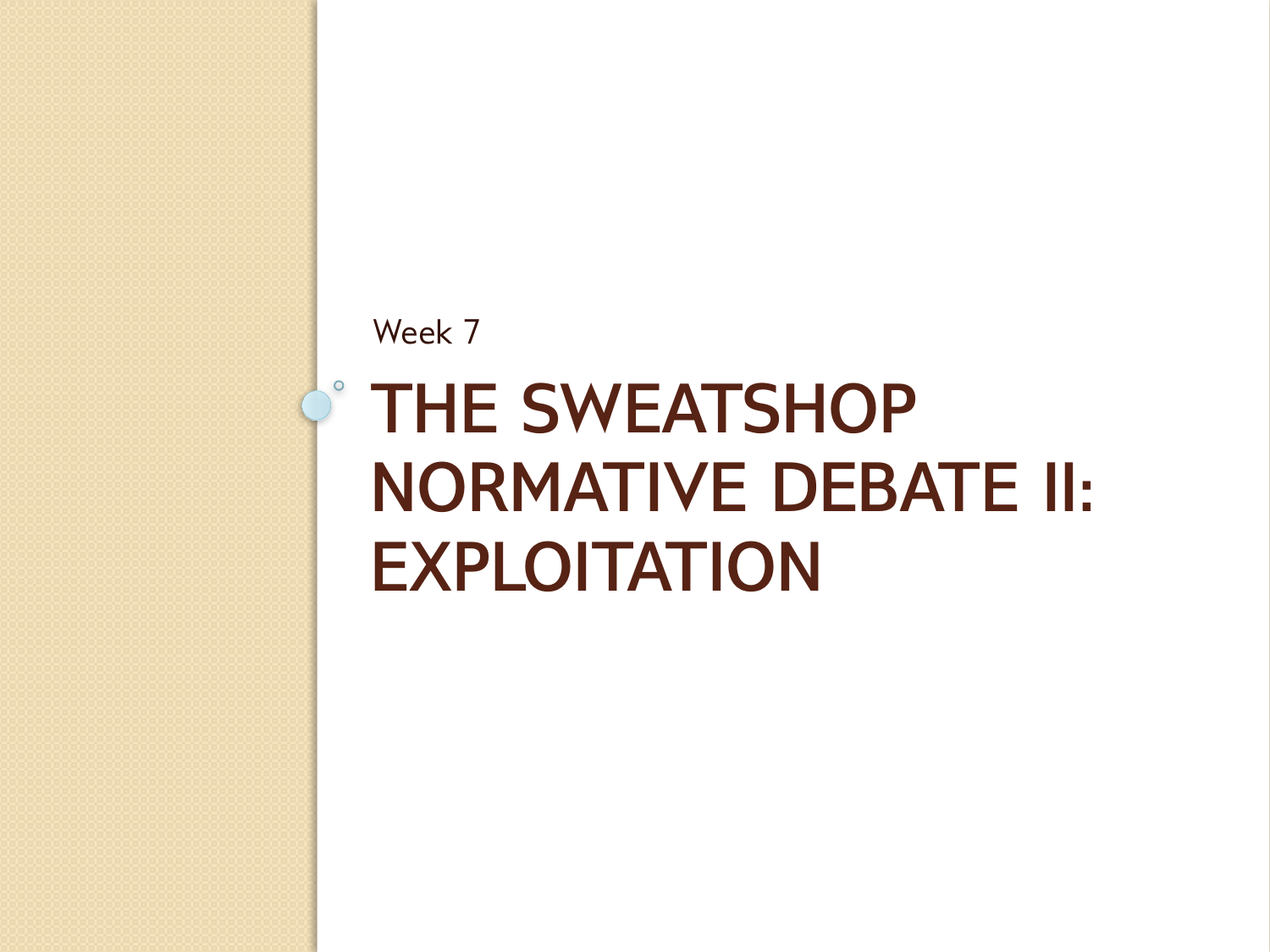

Week 7
The sweatshop normative debate II: exploitation